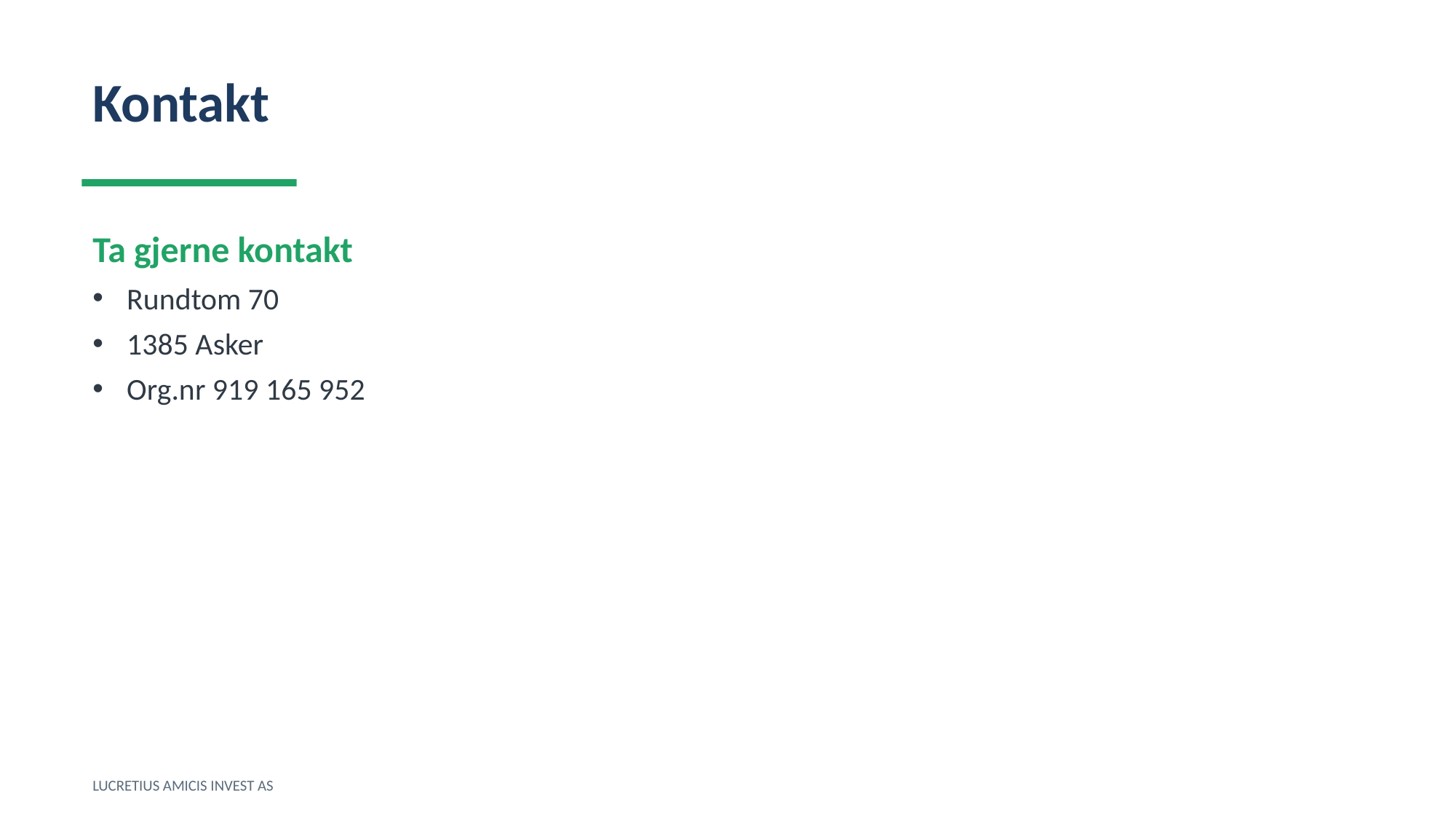

Kontakt

Ta gjerne kontakt
Rundtom 70
1385 Asker
Org.nr 919 165 952
LUCRETIUS AMICIS INVEST AS